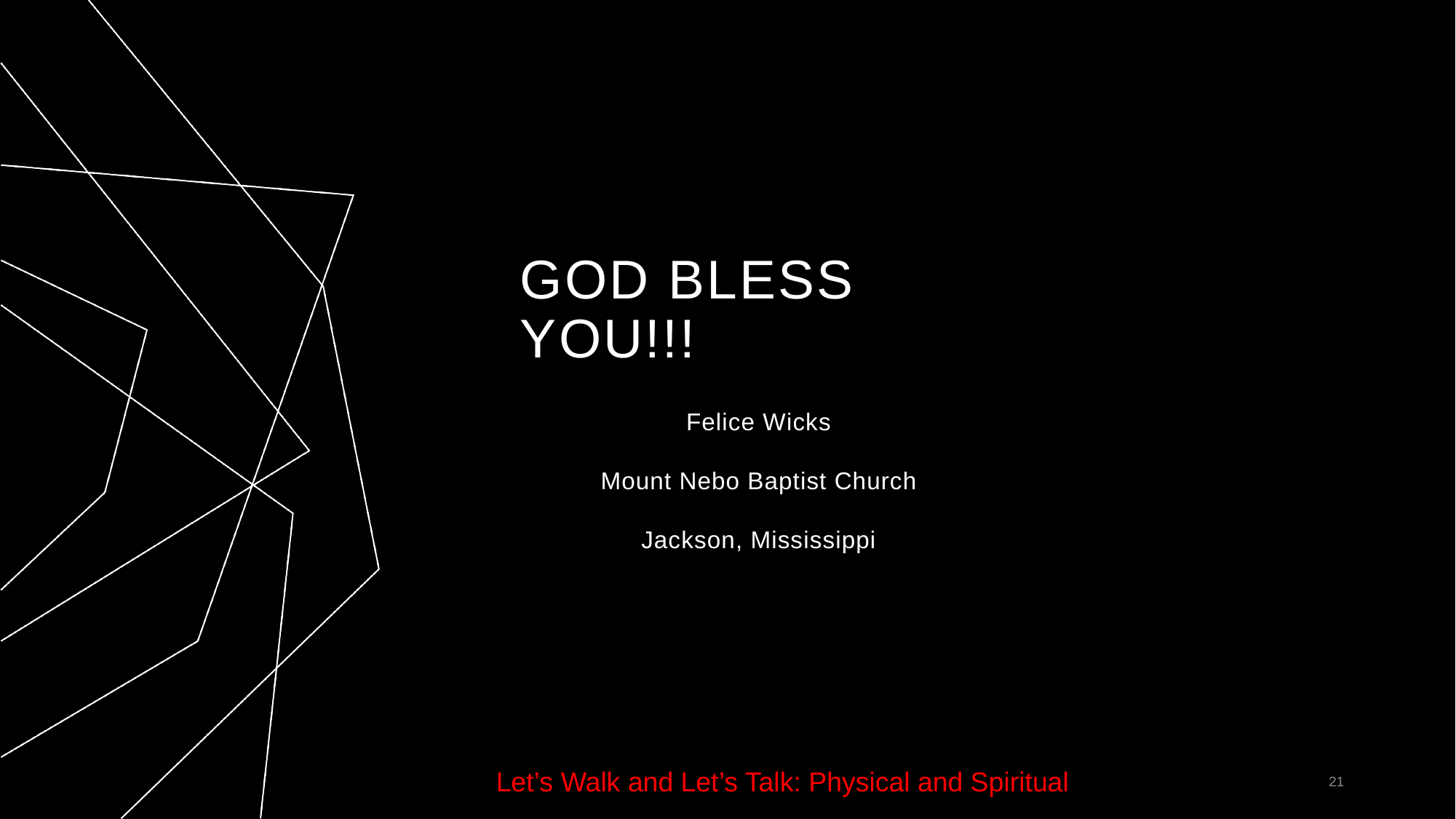

# God bless YOU!!!
Felice Wicks
Mount Nebo Baptist Church
Jackson, Mississippi
Let’s Walk and Let’s Talk: Physical and Spiritual
21